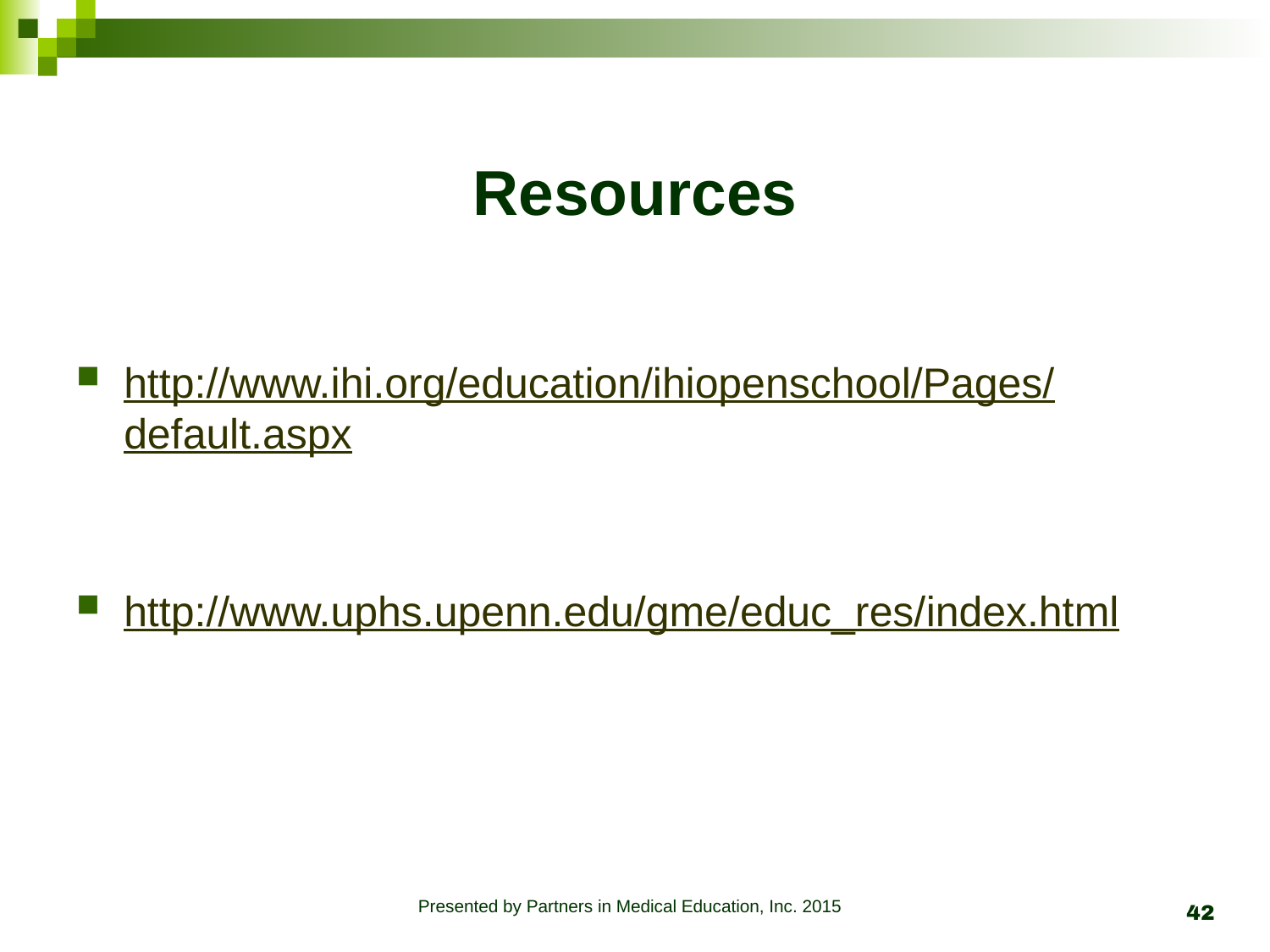

# Resources
http://www.ihi.org/education/ihiopenschool/Pages/default.aspx

http://www.uphs.upenn.edu/gme/educ_res/index.html

42
Presented by Partners in Medical Education, Inc. 2015